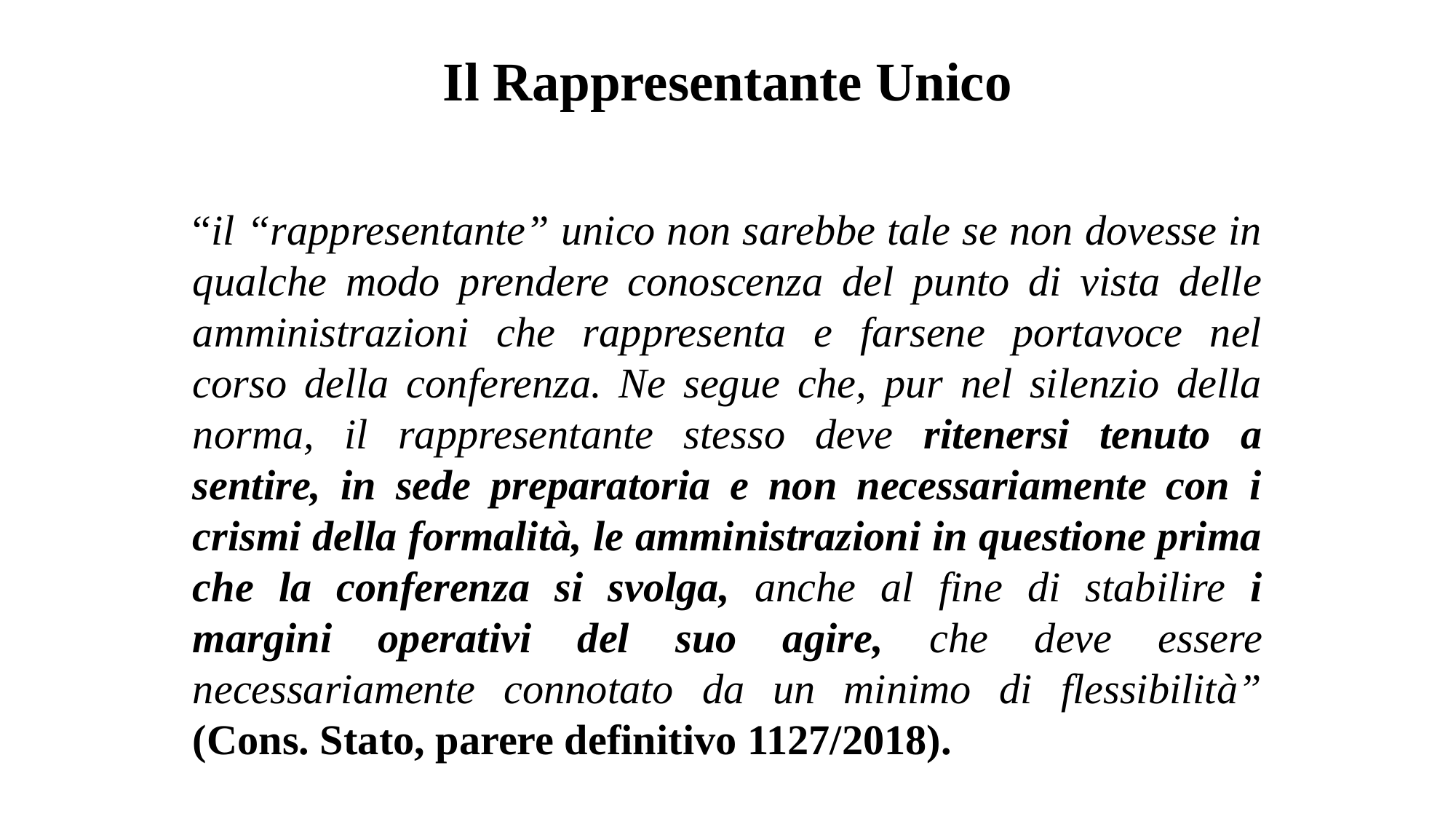

# Il Rappresentante Unico

“il “rappresentante” unico non sarebbe tale se non dovesse in qualche modo prendere conoscenza del punto di vista delle amministrazioni che rappresenta e farsene portavoce nel corso della conferenza. Ne segue che, pur nel silenzio della norma, il rappresentante stesso deve ritenersi tenuto a sentire, in sede preparatoria e non necessariamente con i crismi della formalità, le amministrazioni in questione prima che la conferenza si svolga, anche al fine di stabilire i margini operativi del suo agire, che deve essere necessariamente connotato da un minimo di flessibilità” (Cons. Stato, parere definitivo 1127/2018).